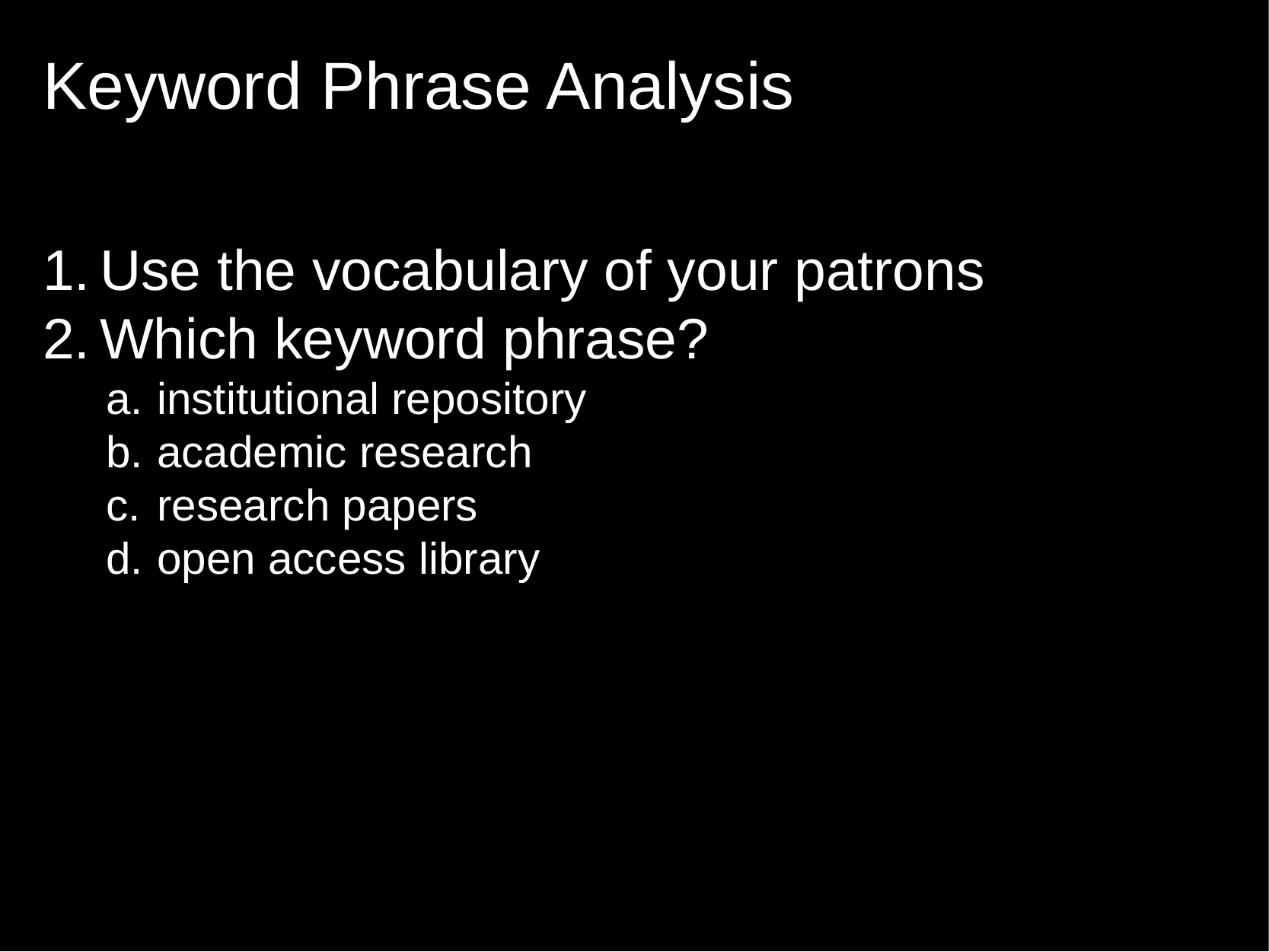

# Keyword Phrase Analysis
Use the vocabulary of your patrons
Which keyword phrase?
institutional repository
academic research
research papers
open access library